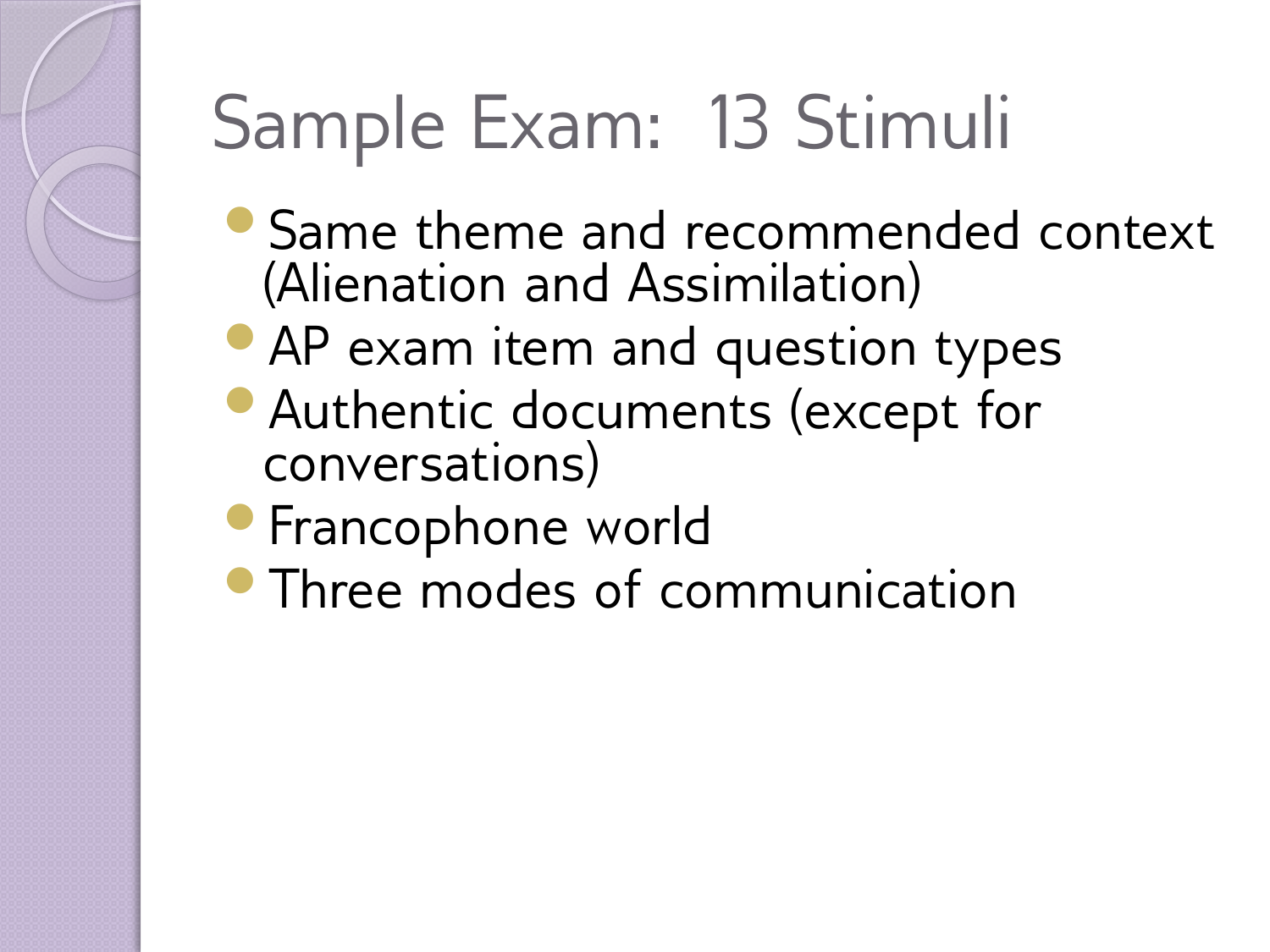

# Sample Exam:  13 Stimuli
Same theme and recommended context (Alienation and Assimilation)
AP exam item and question types
Authentic documents (except for conversations)
Francophone world
Three modes of communication